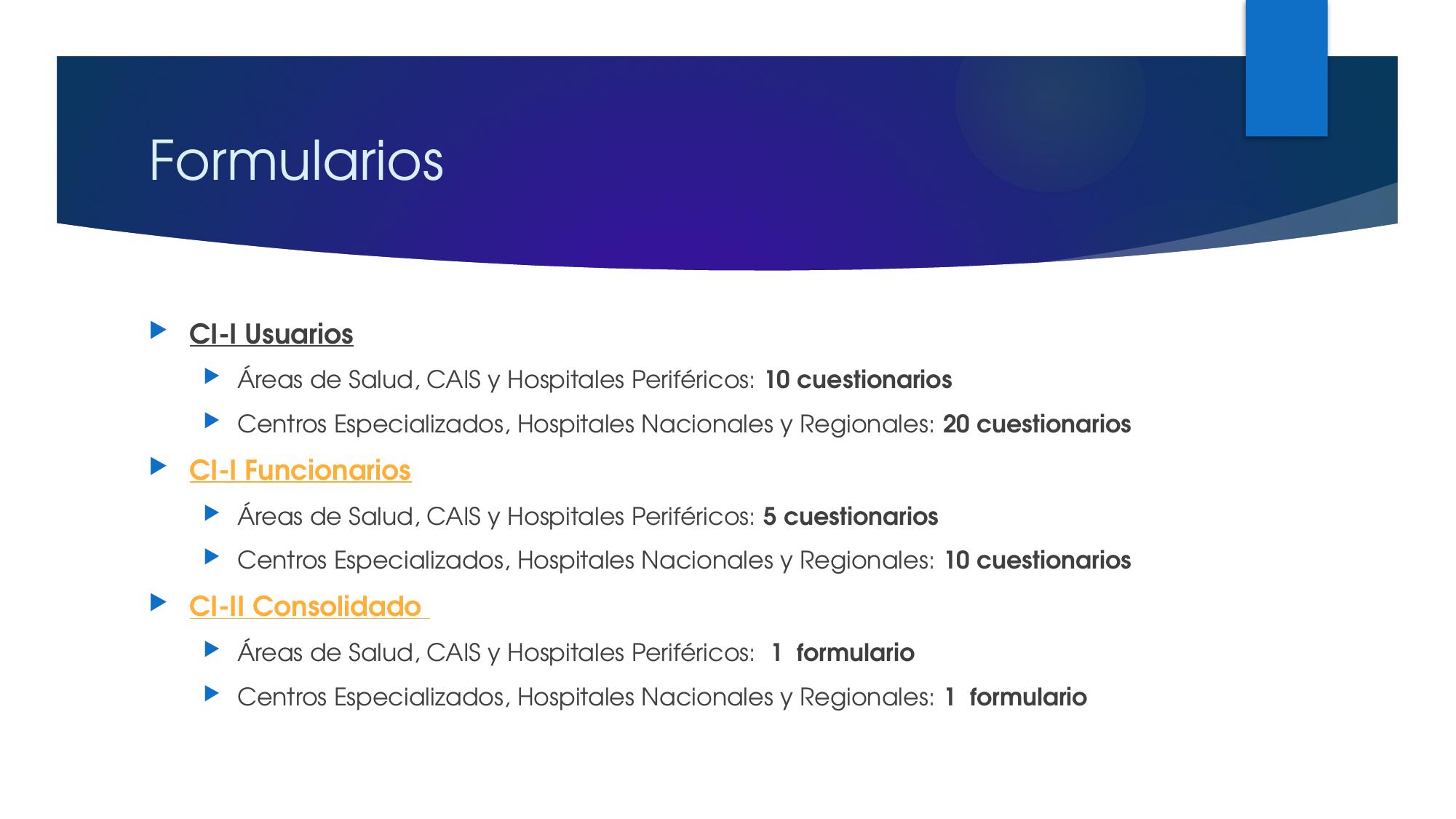

# Formularios
CI-I Usuarios
Áreas de Salud, CAIS y Hospitales Periféricos: 10 cuestionarios
Centros Especializados, Hospitales Nacionales y Regionales: 20 cuestionarios
CI-I Funcionarios
Áreas de Salud, CAIS y Hospitales Periféricos: 5 cuestionarios
Centros Especializados, Hospitales Nacionales y Regionales: 10 cuestionarios
CI-II Consolidado
Áreas de Salud, CAIS y Hospitales Periféricos:  1  formulario
Centros Especializados, Hospitales Nacionales y Regionales: 1  formulario